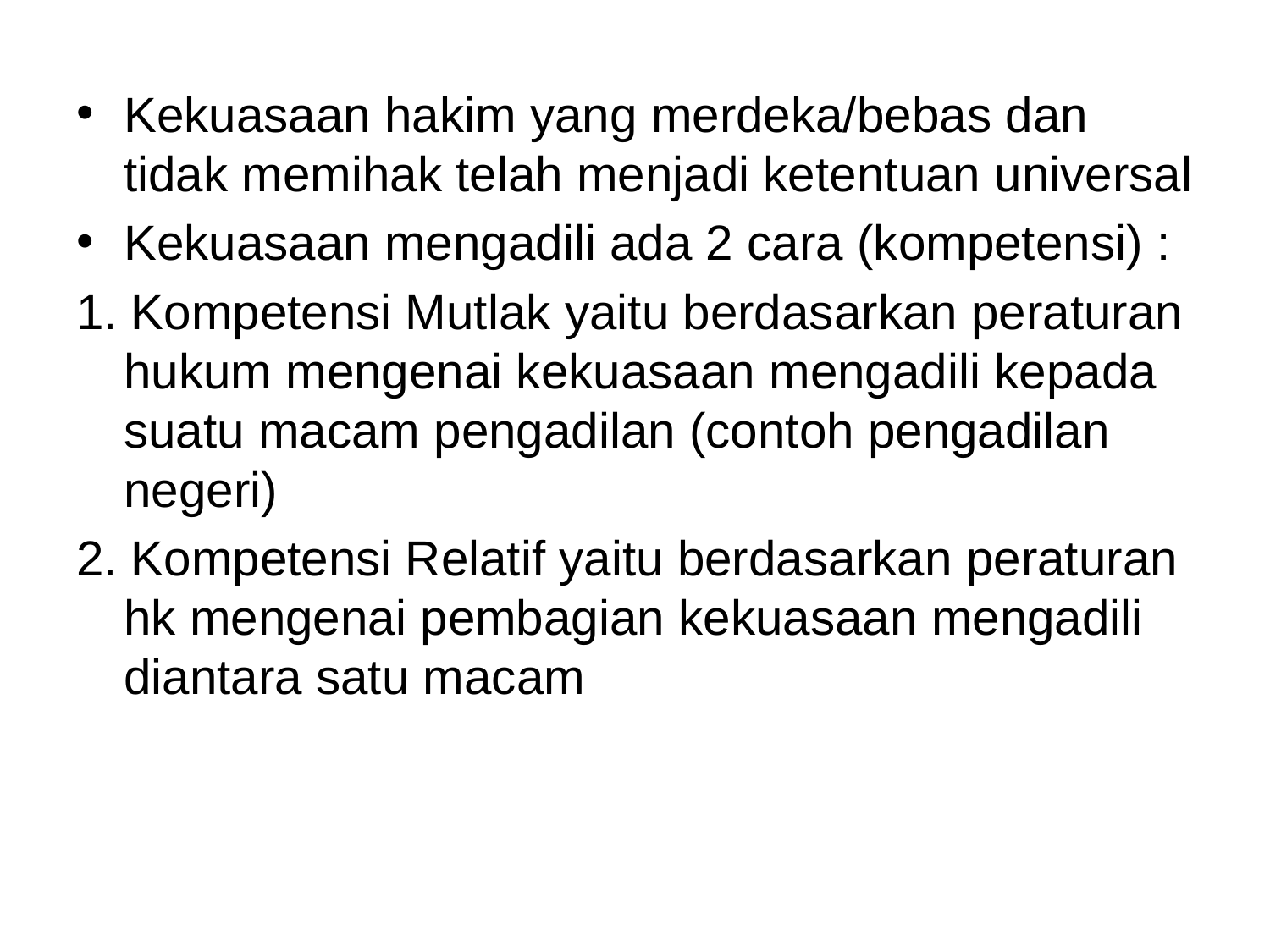

Kekuasaan hakim yang merdeka/bebas dan tidak memihak telah menjadi ketentuan universal
Kekuasaan mengadili ada 2 cara (kompetensi) :
1. Kompetensi Mutlak yaitu berdasarkan peraturan hukum mengenai kekuasaan mengadili kepada suatu macam pengadilan (contoh pengadilan negeri)
2. Kompetensi Relatif yaitu berdasarkan peraturan hk mengenai pembagian kekuasaan mengadili diantara satu macam